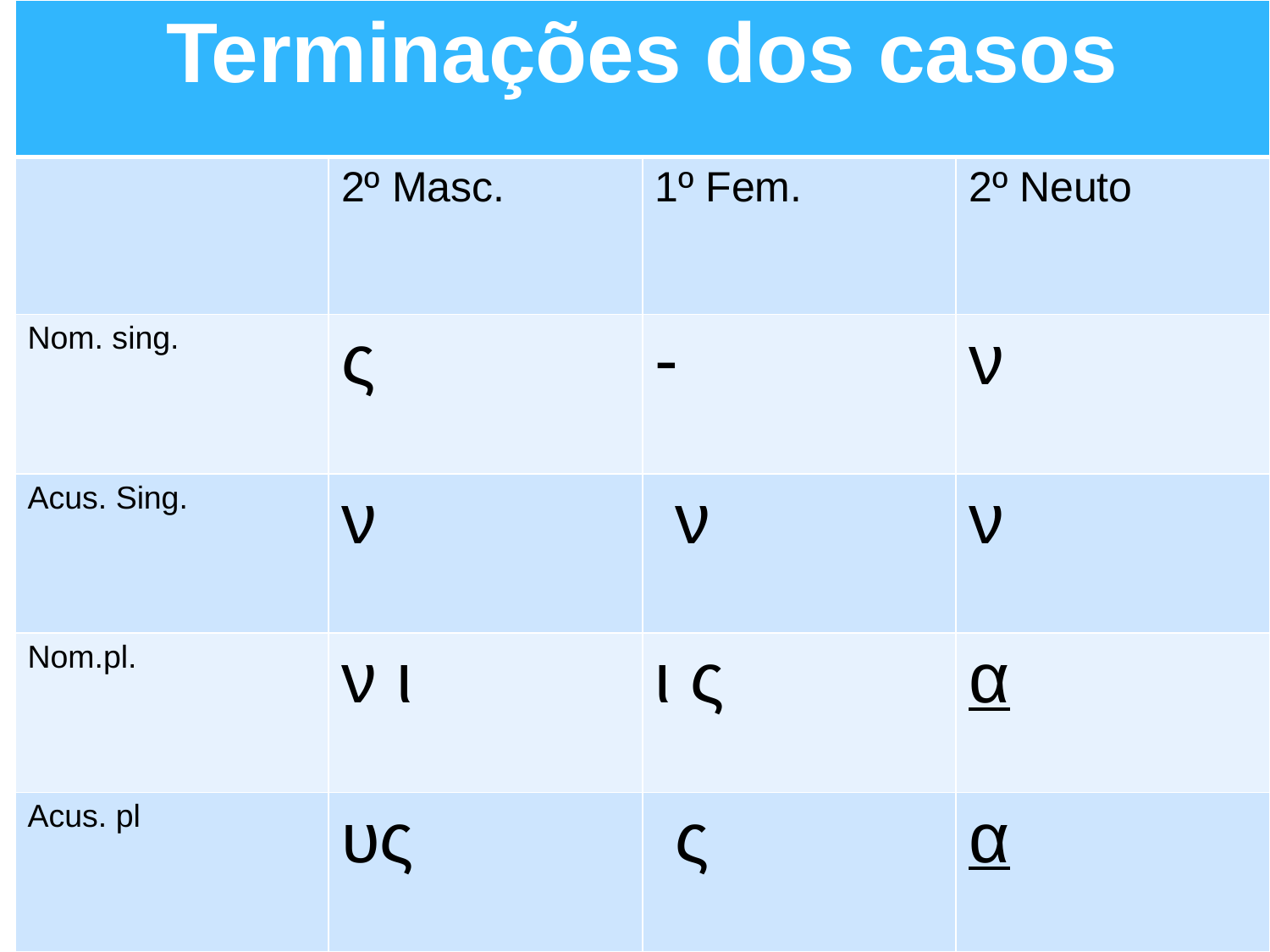

| Terminações dos casos |  |  |  |
| --- | --- | --- | --- |
|  | 2º Masc. | 1º Fem. | 2º Neuto |
| Nom. sing. | ς | - | ν |
| Acus. Sing. | ν | ν | ν |
| Nom.pl. | ν ι | ι ς | α |
| Acus. pl | υς | ς | α |